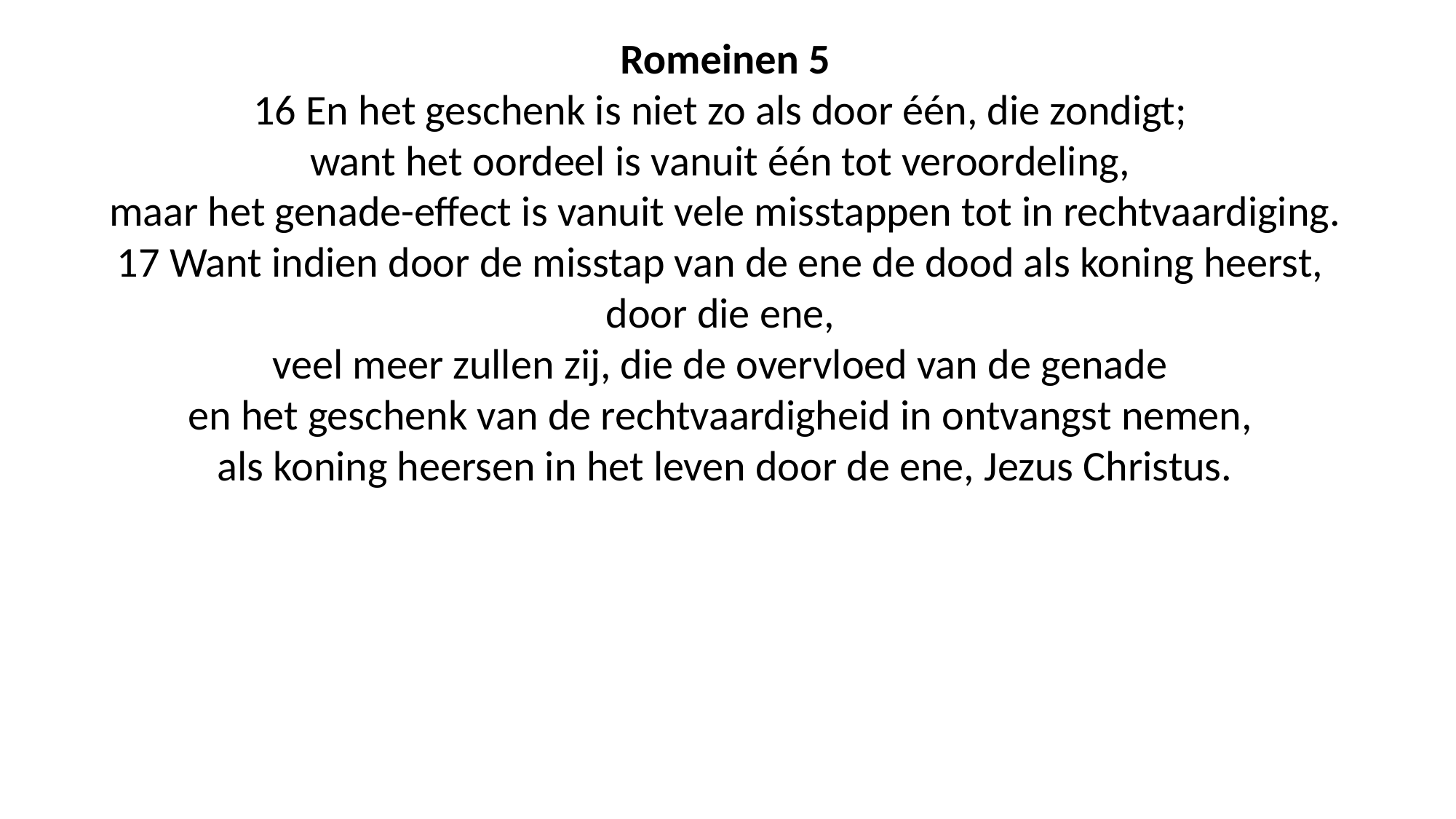

Romeinen 5
16 En het geschenk is niet zo als door één, die zondigt;
want het oordeel is vanuit één tot veroordeling,
maar het genade-effect is vanuit vele misstappen tot in rechtvaardiging.
17 Want indien door de misstap van de ene de dood als koning heerst,
door die ene,
veel meer zullen zij, die de overvloed van de genade
en het geschenk van de rechtvaardigheid in ontvangst nemen,
als koning heersen in het leven door de ene, Jezus Christus.